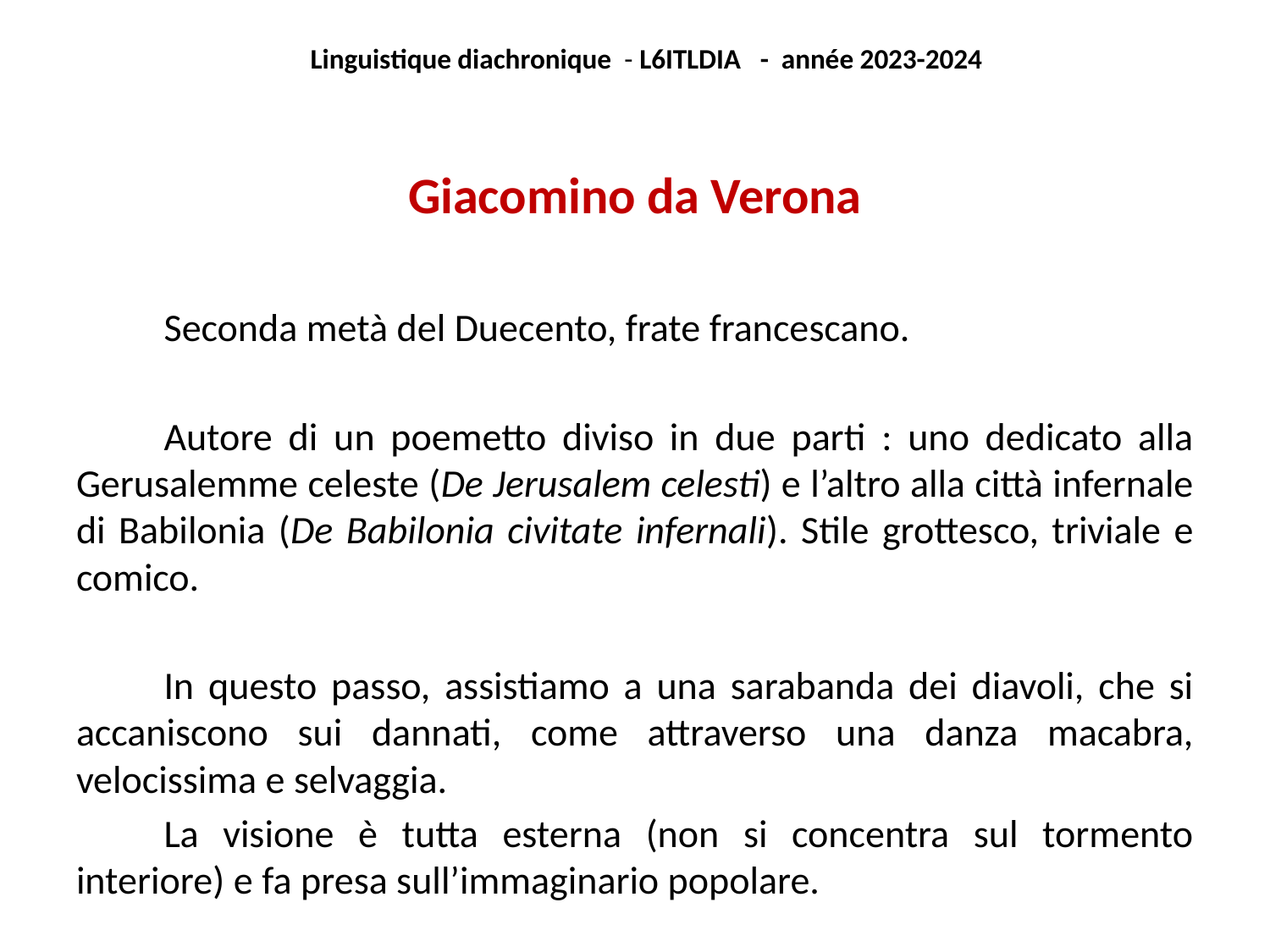

Linguistique diachronique  - L6ITLDIA   -  année 2023-2024
Giacomino da Verona

	Seconda metà del Duecento, frate francescano.

	Autore di un poemetto diviso in due parti : uno dedicato alla Gerusalemme celeste (De Jerusalem celesti) e l’altro alla città infernale di Babilonia (De Babilonia civitate infernali). Stile grottesco, triviale e comico.

	In questo passo, assistiamo a una sarabanda dei diavoli, che si accaniscono sui dannati, come attraverso una danza macabra, velocissima e selvaggia.
	La visione è tutta esterna (non si concentra sul tormento interiore) e fa presa sull’immaginario popolare.